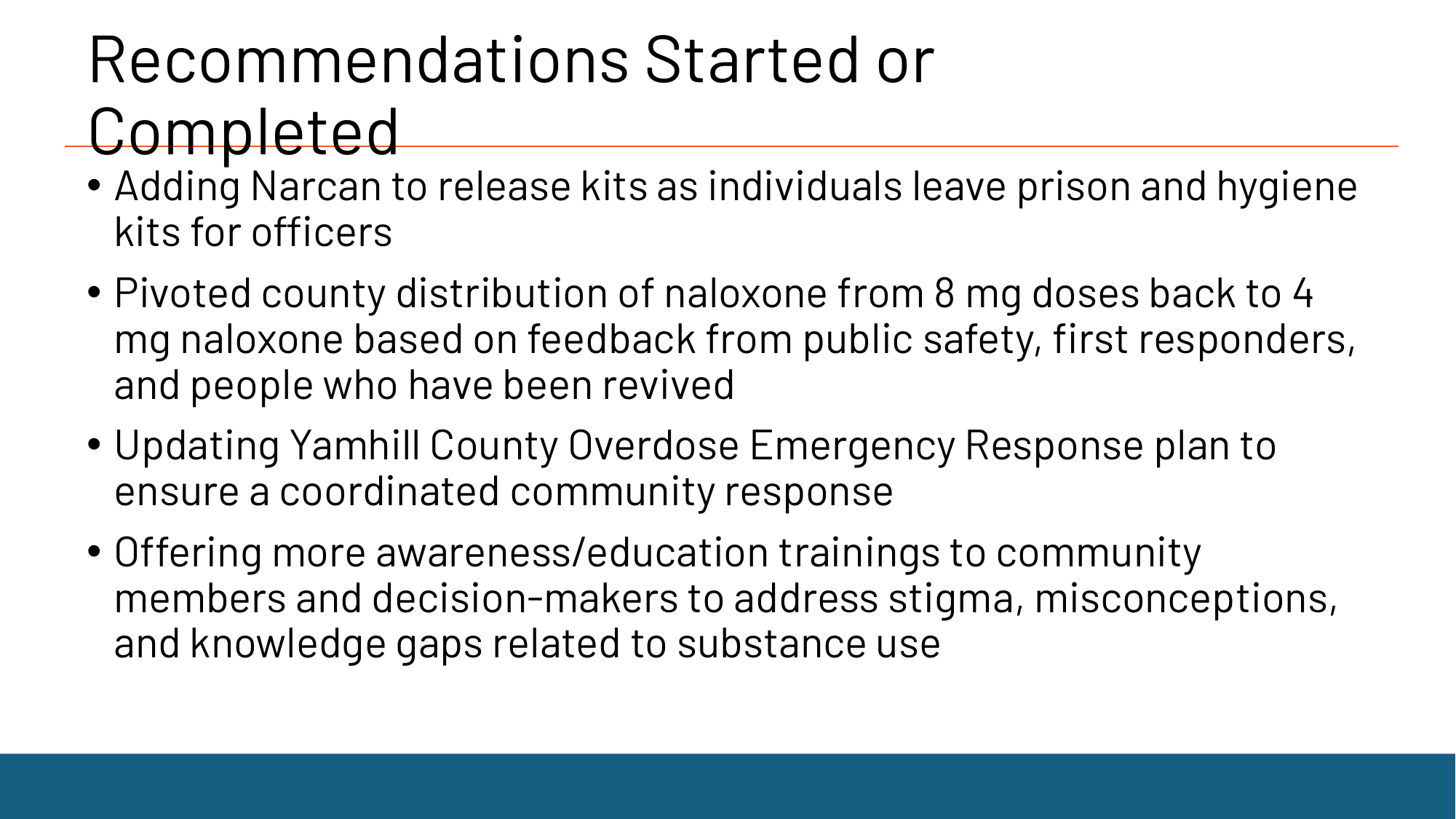

# Recommendations Started or Completed
Adding Narcan to release kits as individuals leave prison and hygiene kits for officers
Pivoted county distribution of naloxone from 8 mg doses back to 4 mg naloxone based on feedback from public safety, first responders, and people who have been revived
Updating Yamhill County Overdose Emergency Response plan to ensure a coordinated community response
Offering more awareness/education trainings to community members and decision-makers to address stigma, misconceptions, and knowledge gaps related to substance use